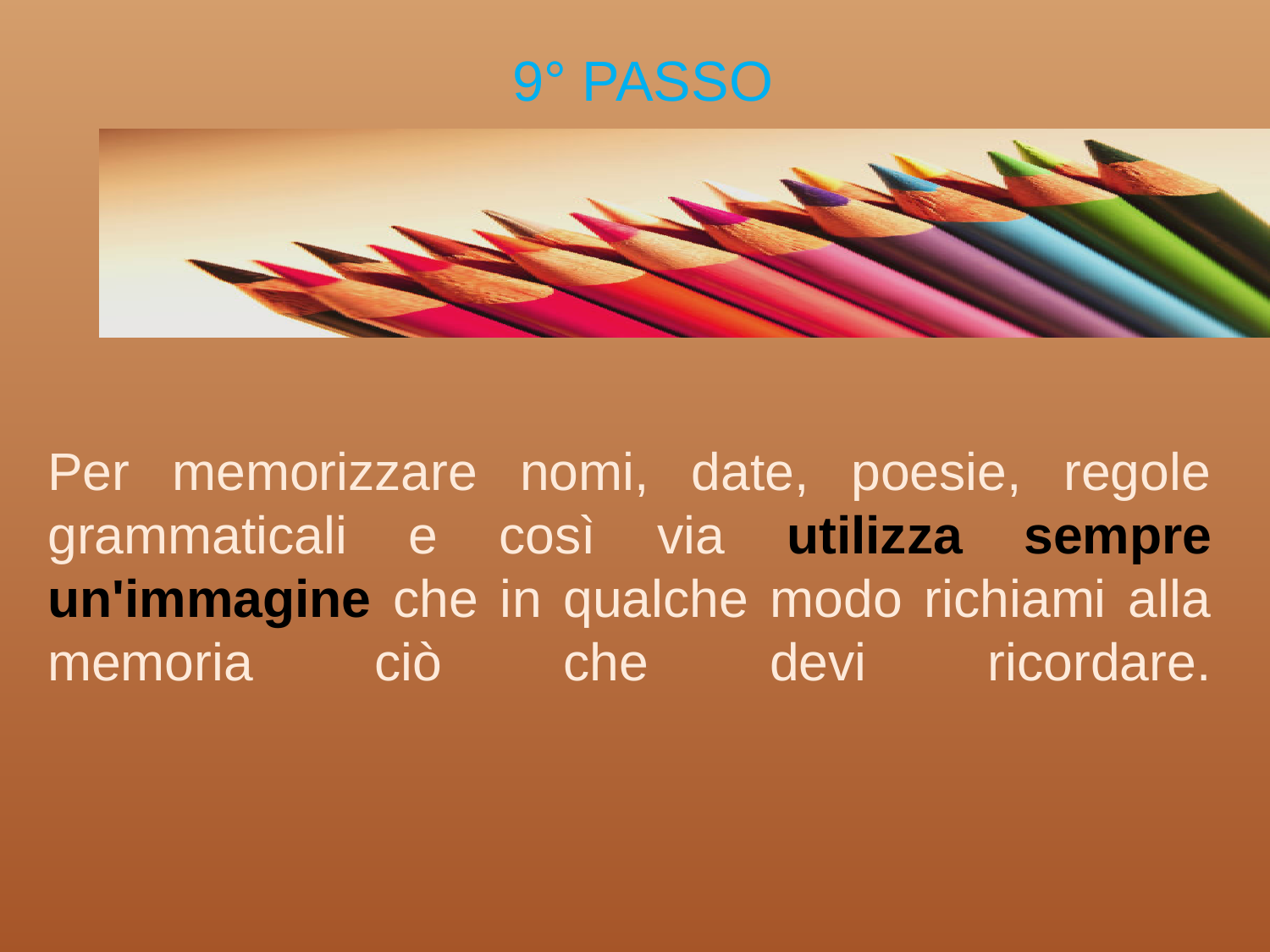

# 9° PASSO

Per memorizzare nomi, date, poesie, regole grammaticali e così via utilizza sempre un'immagine che in qualche modo richiami alla memoria ciò che devi ricordare.